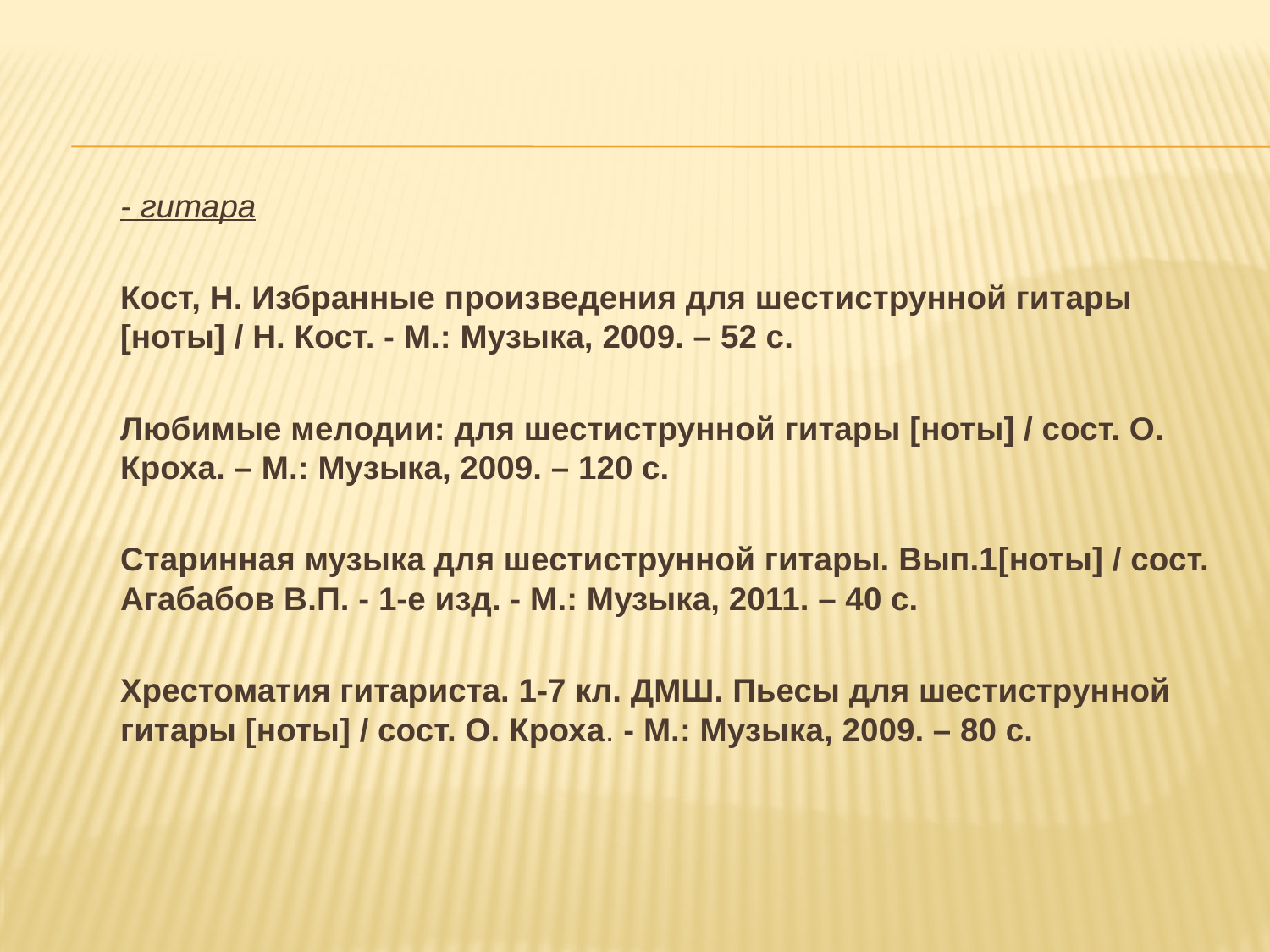

- гитара

	Кост, Н. Избранные произведения для шестиструнной гитары [ноты] / Н. Кост. - М.: Музыка, 2009. – 52 с.

	Любимые мелодии: для шестиструнной гитары [ноты] / сост. О. Кроха. – М.: Музыка, 2009. – 120 с.

	Старинная музыка для шестиструнной гитары. Вып.1[ноты] / сост. Агабабов В.П. - 1-е изд. - М.: Музыка, 2011. – 40 с.

	Хрестоматия гитариста. 1-7 кл. ДМШ. Пьесы для шестиструнной гитары [ноты] / сост. О. Кроха. - М.: Музыка, 2009. – 80 с.